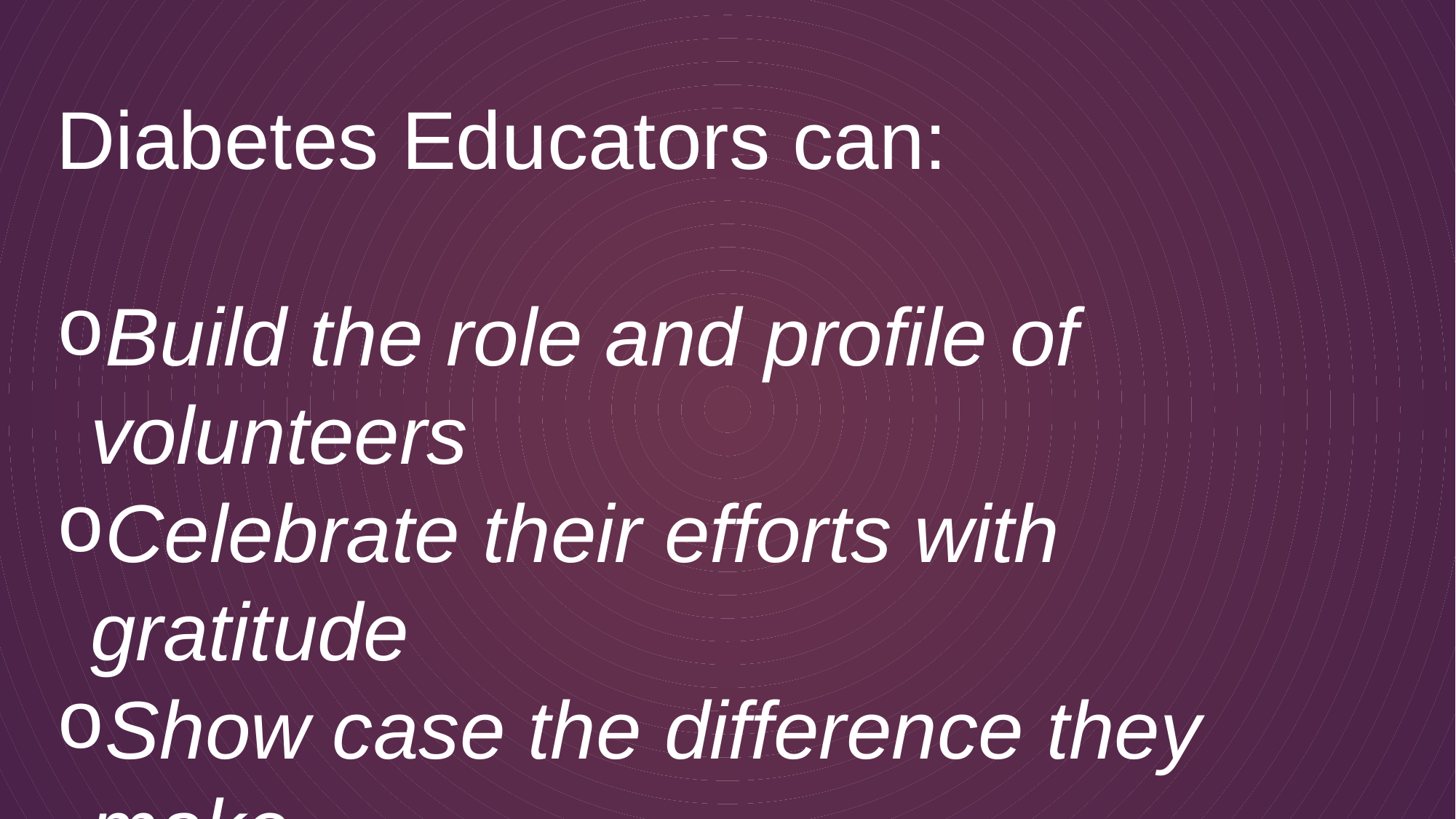

Diabetes Educators can:

Build the role and profile of volunteers
Celebrate their efforts with gratitude
Show case the difference they make